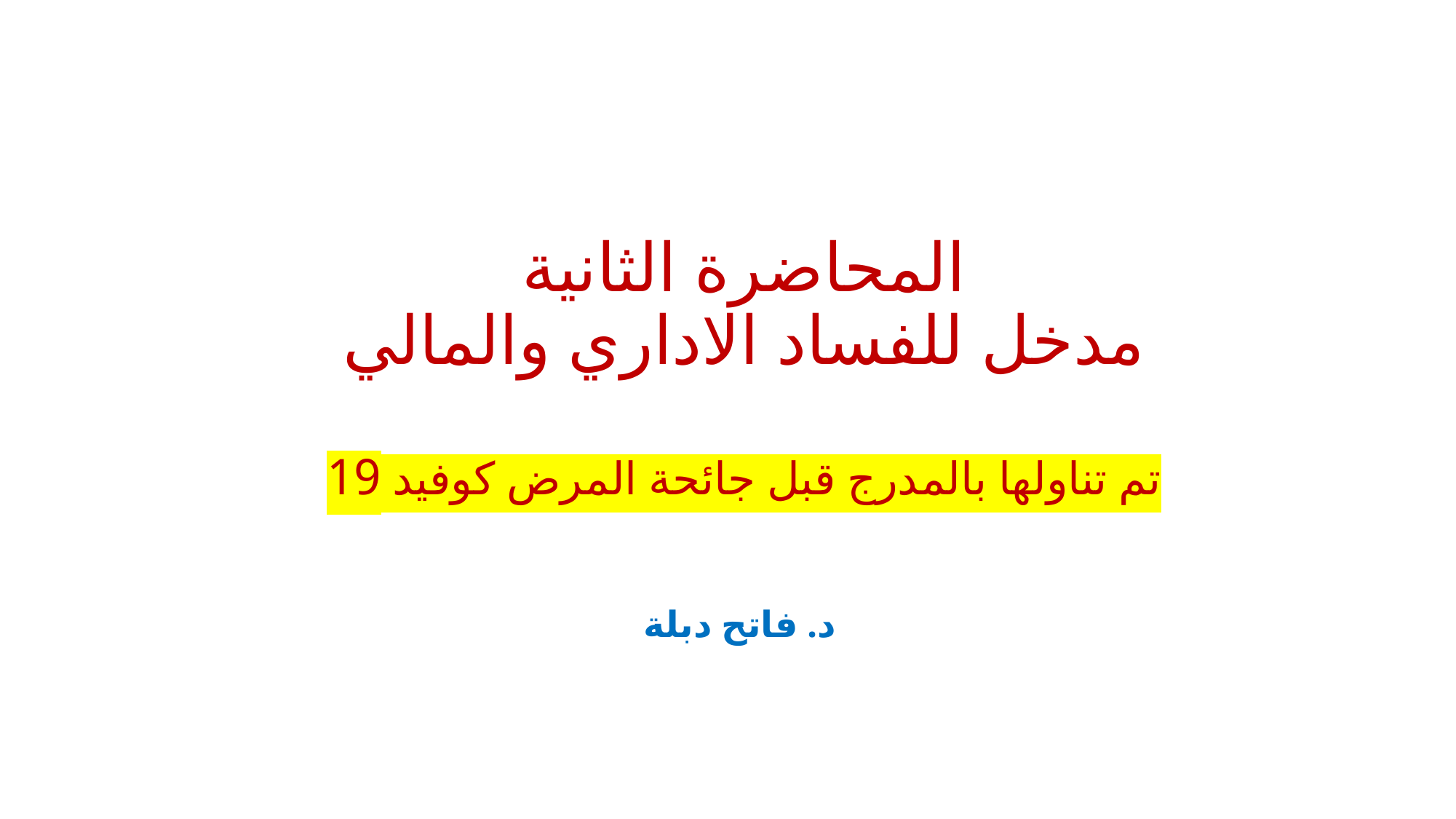

# المحاضرة الثانية مدخل للفساد الاداري والمالي تم تناولها بالمدرج قبل جائحة المرض كوفيد 19
د. فاتح دبلة